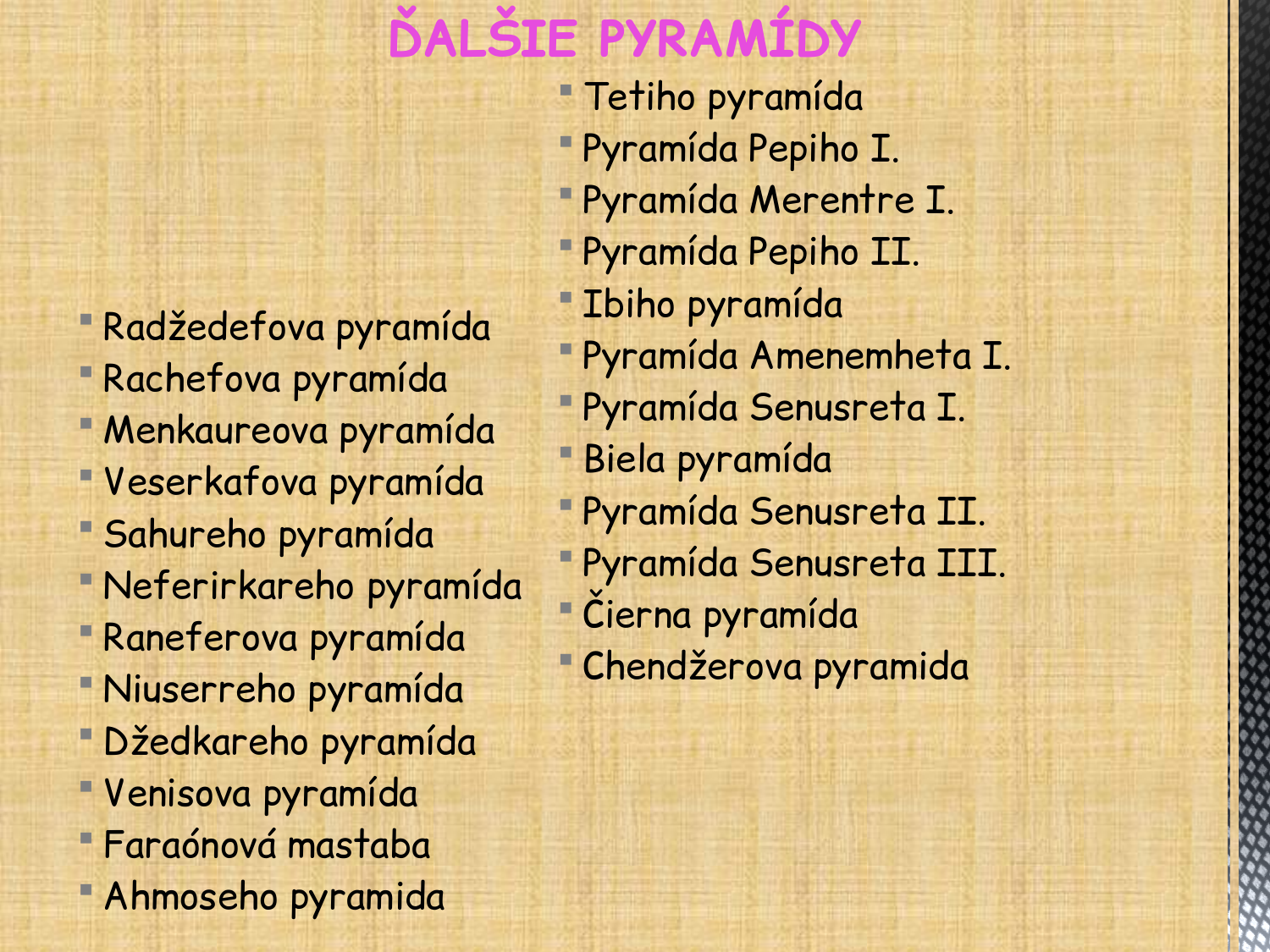

# Ďalšie pyramídy
Tetiho pyramída
Pyramída Pepiho I.
Pyramída Merentre I.
Pyramída Pepiho II.
Ibiho pyramída
Pyramída Amenemheta I.
Pyramída Senusreta I.
Biela pyramída
Pyramída Senusreta II.
Pyramída Senusreta III.
Čierna pyramída
Chendžerova pyramida
Radžedefova pyramída
Rachefova pyramída
Menkaureova pyramída
Veserkafova pyramída
Sahureho pyramída
Neferirkareho pyramída
Raneferova pyramída
Niuserreho pyramída
Džedkareho pyramída
Venisova pyramída
Faraónová mastaba
Ahmoseho pyramida